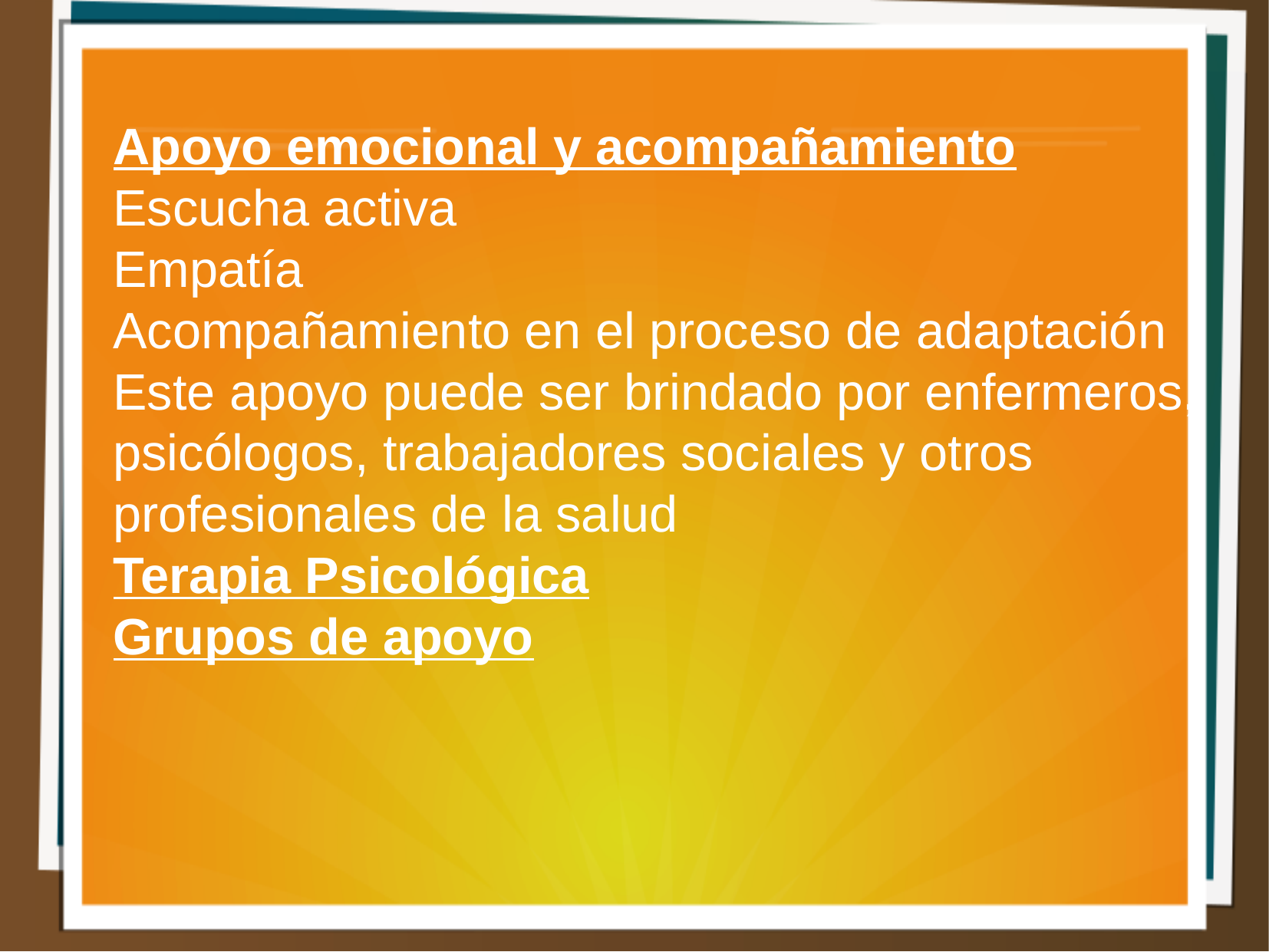

Apoyo emocional y acompañamiento
Escucha activa
Empatía
Acompañamiento en el proceso de adaptación Este apoyo puede ser brindado por enfermeros, psicólogos, trabajadores sociales y otros profesionales de la salud
Terapia Psicológica
Grupos de apoyo